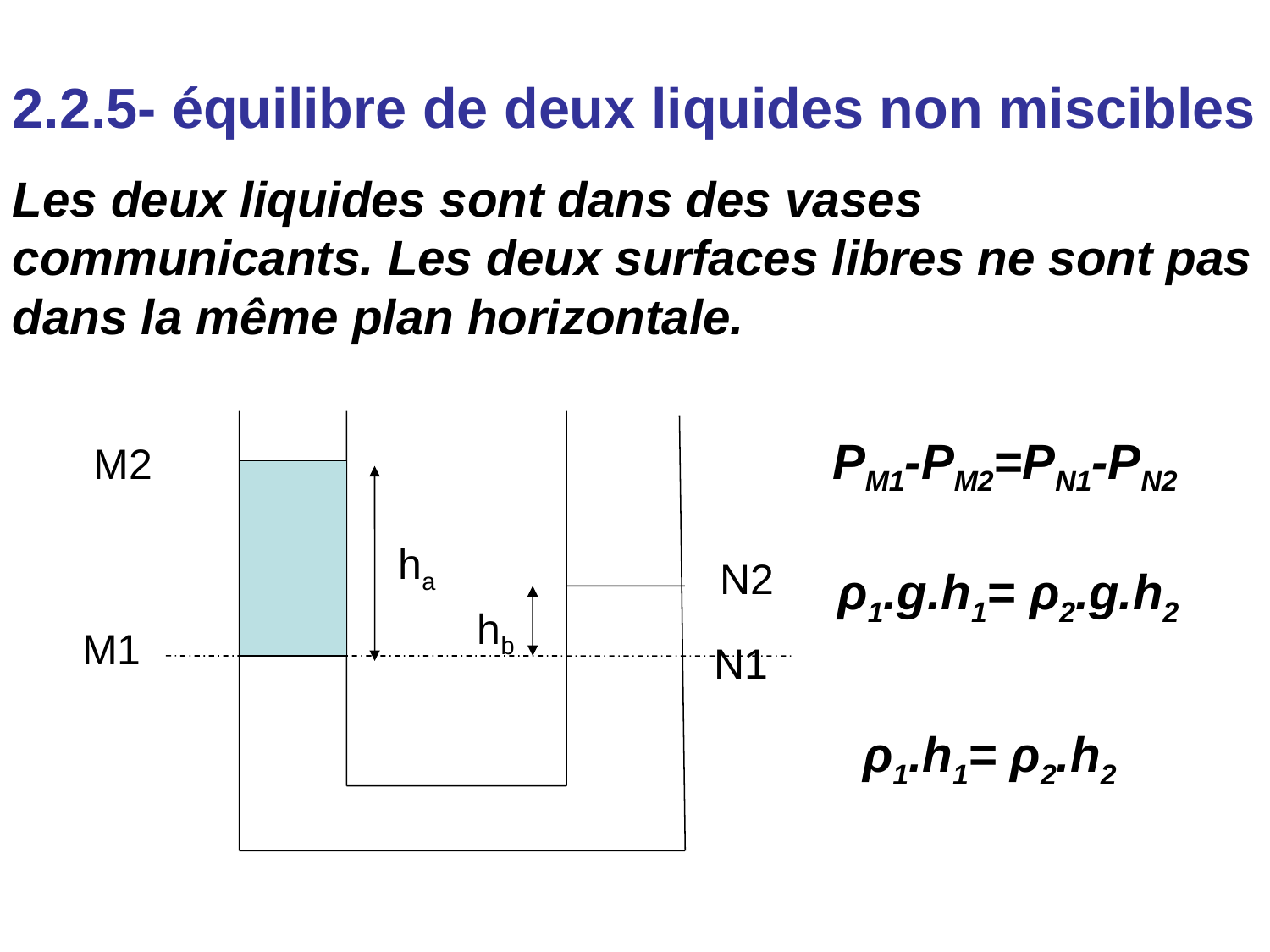

2.2.5- équilibre de deux liquides non miscibles
Les deux liquides sont dans des vases communicants. Les deux surfaces libres ne sont pas dans la même plan horizontale.
PM1-PM2=PN1-PN2

M2

ha
N2

hb
M1
N1

ρ1.g.h1= ρ2.g.h2
ρ1.h1= ρ2.h2